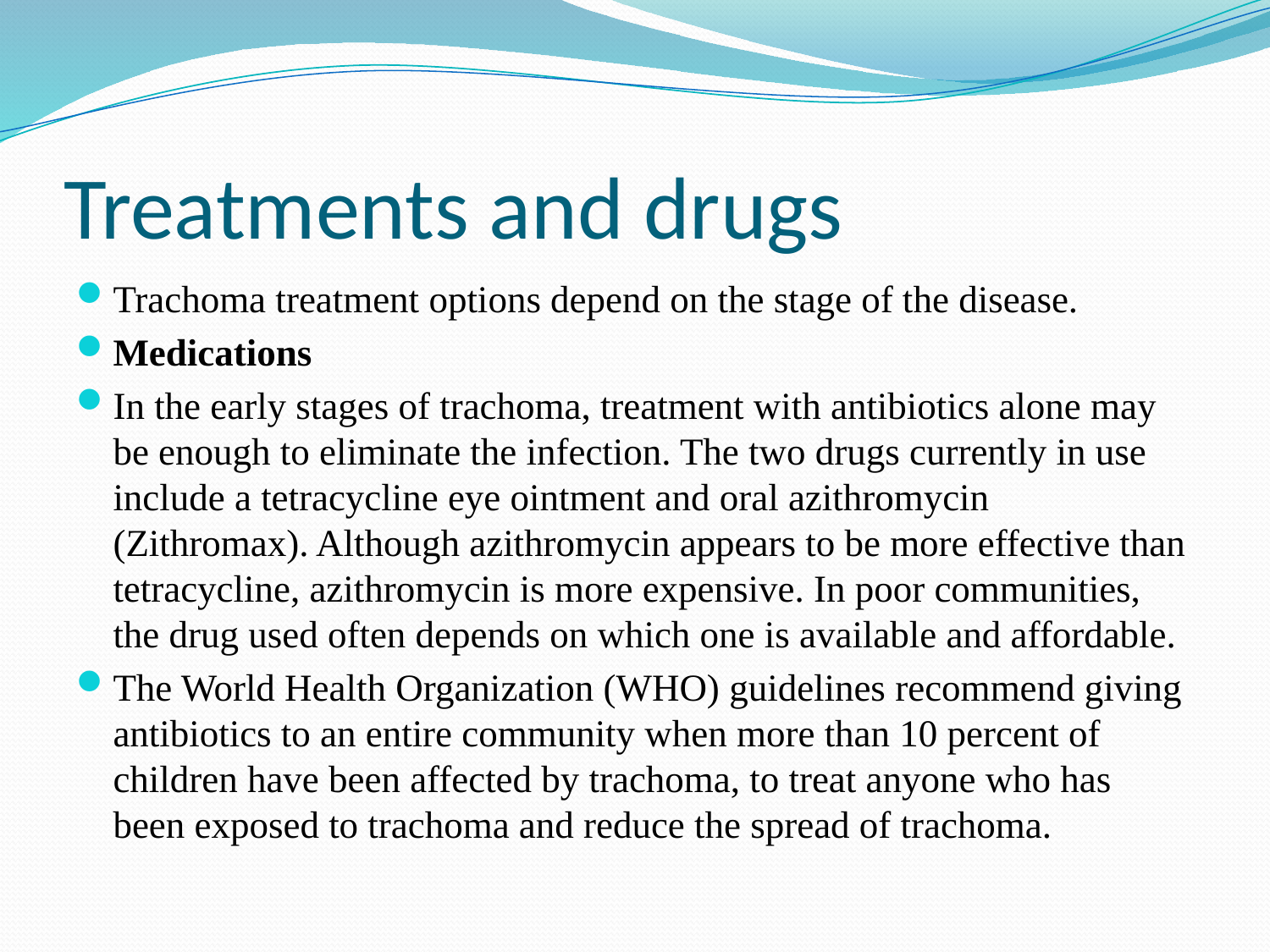

# Treatments and drugs
Trachoma treatment options depend on the stage of the disease.
Medications
In the early stages of trachoma, treatment with antibiotics alone may be enough to eliminate the infection. The two drugs currently in use include a tetracycline eye ointment and oral azithromycin (Zithromax). Although azithromycin appears to be more effective than tetracycline, azithromycin is more expensive. In poor communities, the drug used often depends on which one is available and affordable.
The World Health Organization (WHO) guidelines recommend giving antibiotics to an entire community when more than 10 percent of children have been affected by trachoma, to treat anyone who has been exposed to trachoma and reduce the spread of trachoma.